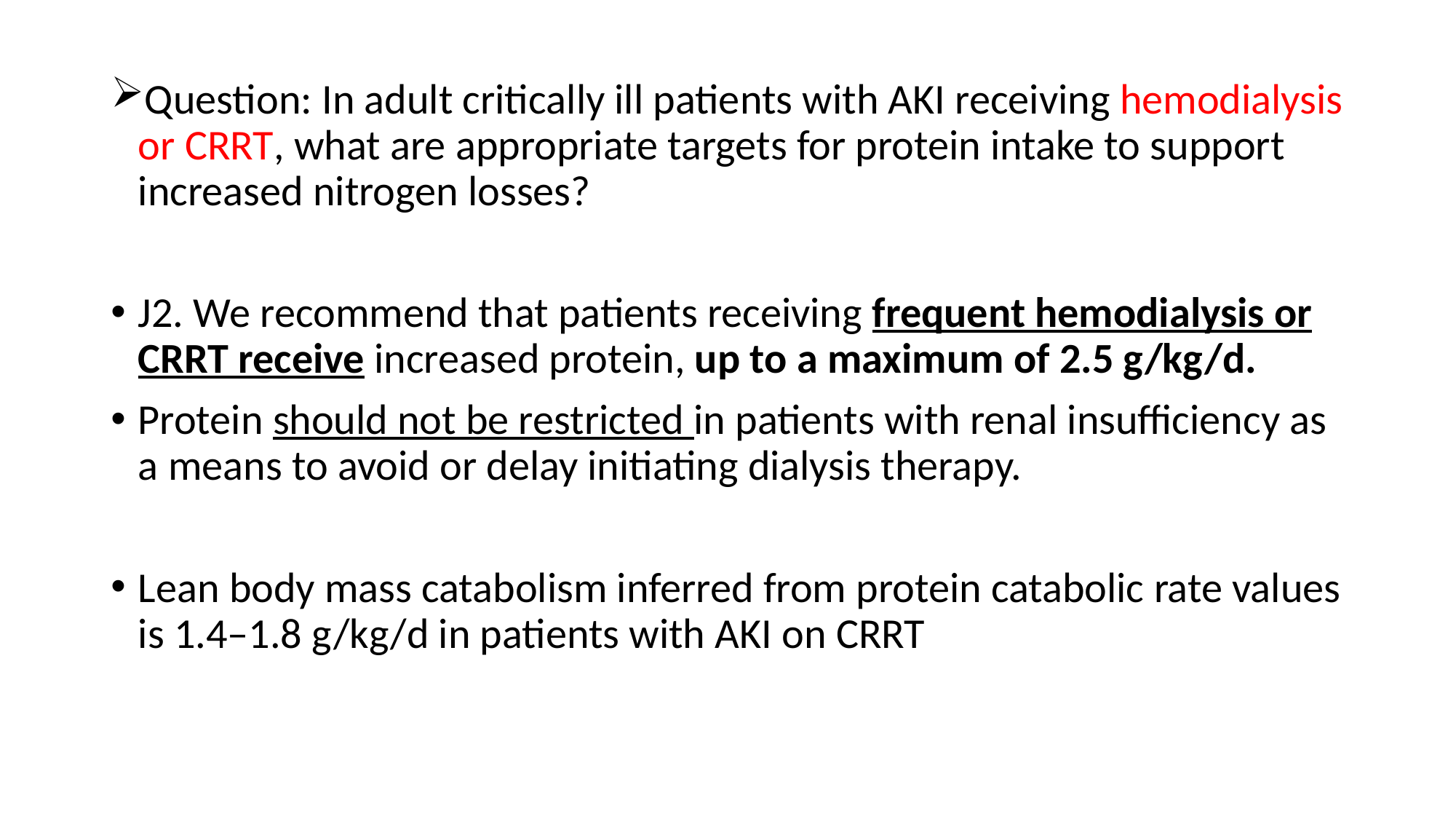

Question: In adult critically ill patients with AKI receiving hemodialysis or CRRT, what are appropriate targets for protein intake to support increased nitrogen losses?

J2. We recommend that patients receiving frequent hemodialysis or CRRT receive increased protein, up to a maximum of 2.5 g/kg/d.
Protein should not be restricted in patients with renal insufficiency as a means to avoid or delay initiating dialysis therapy.

Lean body mass catabolism inferred from protein catabolic rate values is 1.4–1.8 g/kg/d in patients with AKI on CRRT